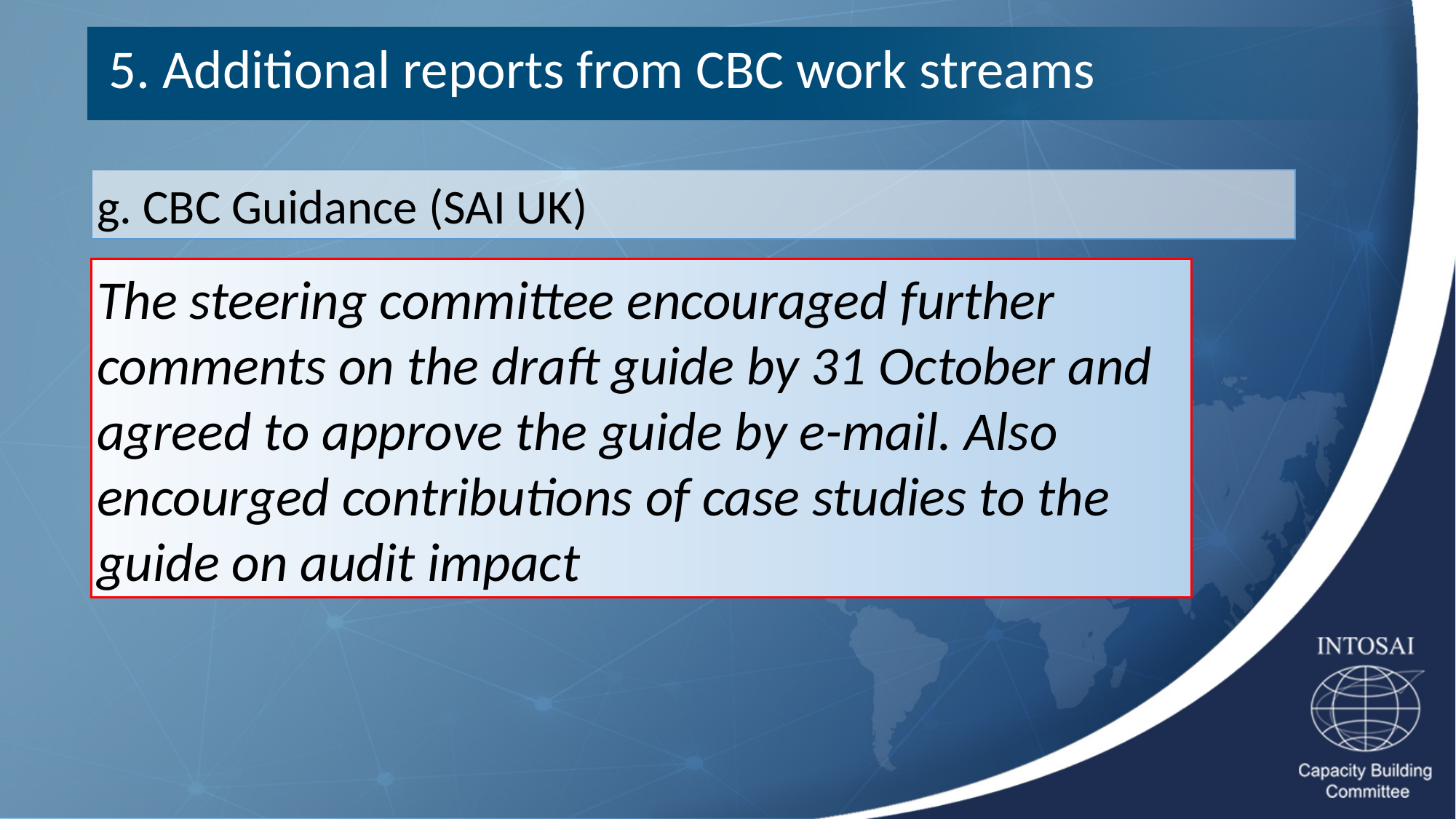

5. Additional reports from CBC work streams
g. CBC Guidance (SAI UK)
The steering committee encouraged further
comments on the draft guide by 31 October and
agreed to approve the guide by e-mail. Also
encourged contributions of case studies to the
guide on audit impact